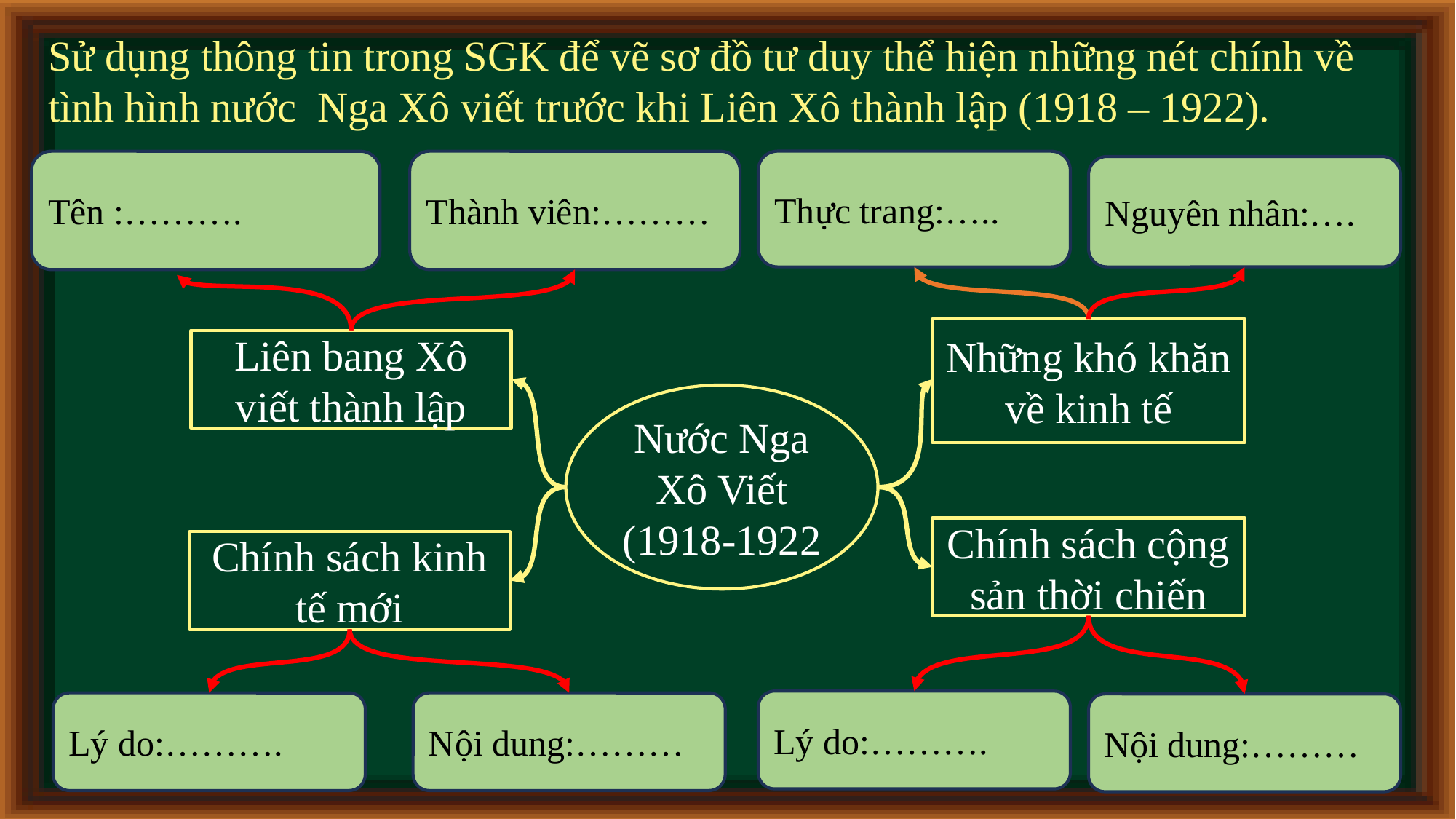

Sử dụng thông tin trong SGK để vẽ sơ đồ tư duy thể hiện những nét chính về tình hình nước  Nga Xô viết trước khi Liên Xô thành lập (1918 – 1922).
Thực trang:…..
Tên :……….
Thành viên:………
Nguyên nhân:….
Những khó khăn về kinh tế
Liên bang Xô viết thành lập
Nước Nga Xô Viết (1918-1922
Chính sách cộng sản thời chiến
Chính sách kinh tế mới
Lý do:……….
Lý do:……….
Nội dung:………
Nội dung:………